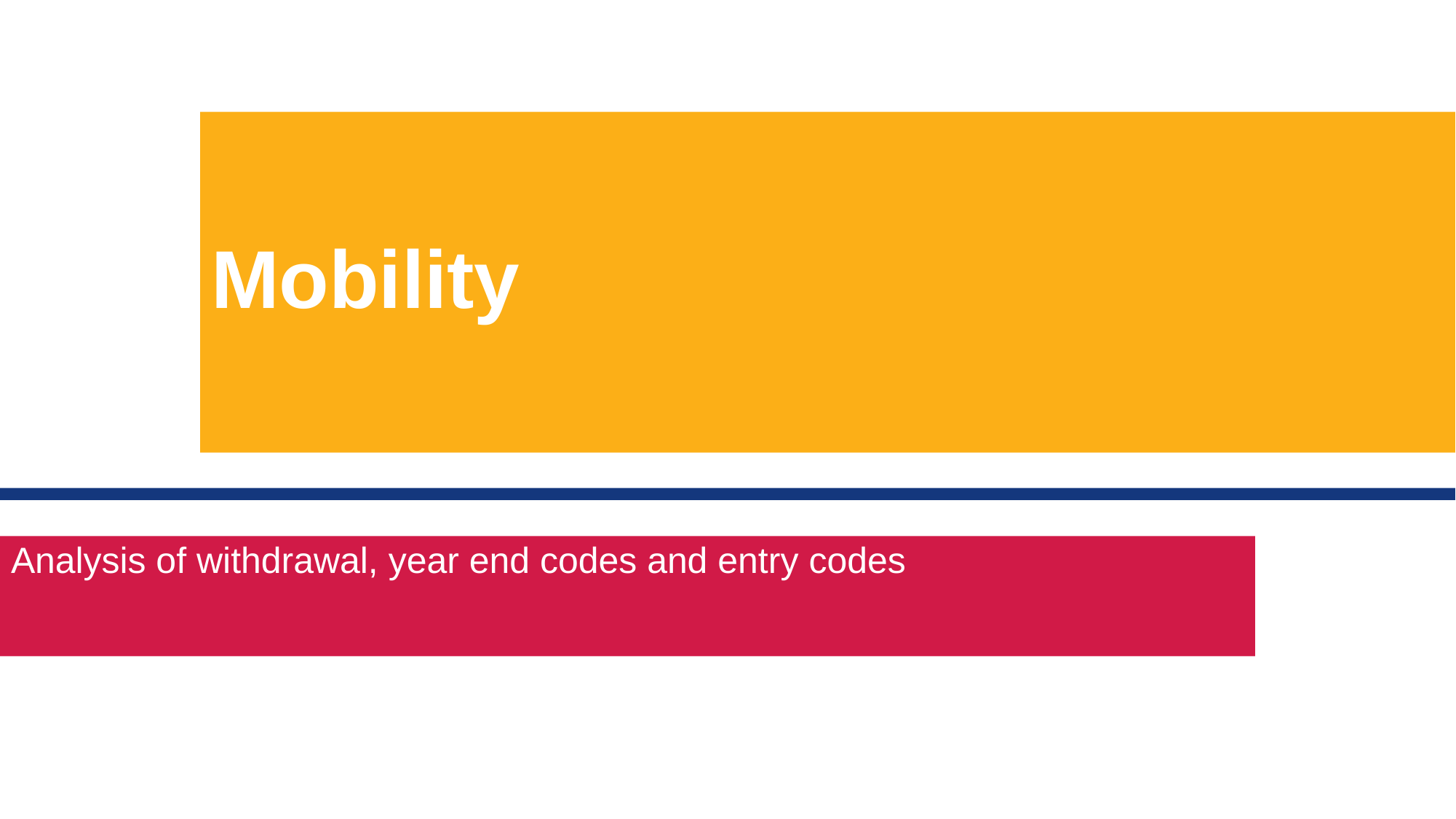

# Mobility
Analysis of withdrawal, year end codes and entry codes